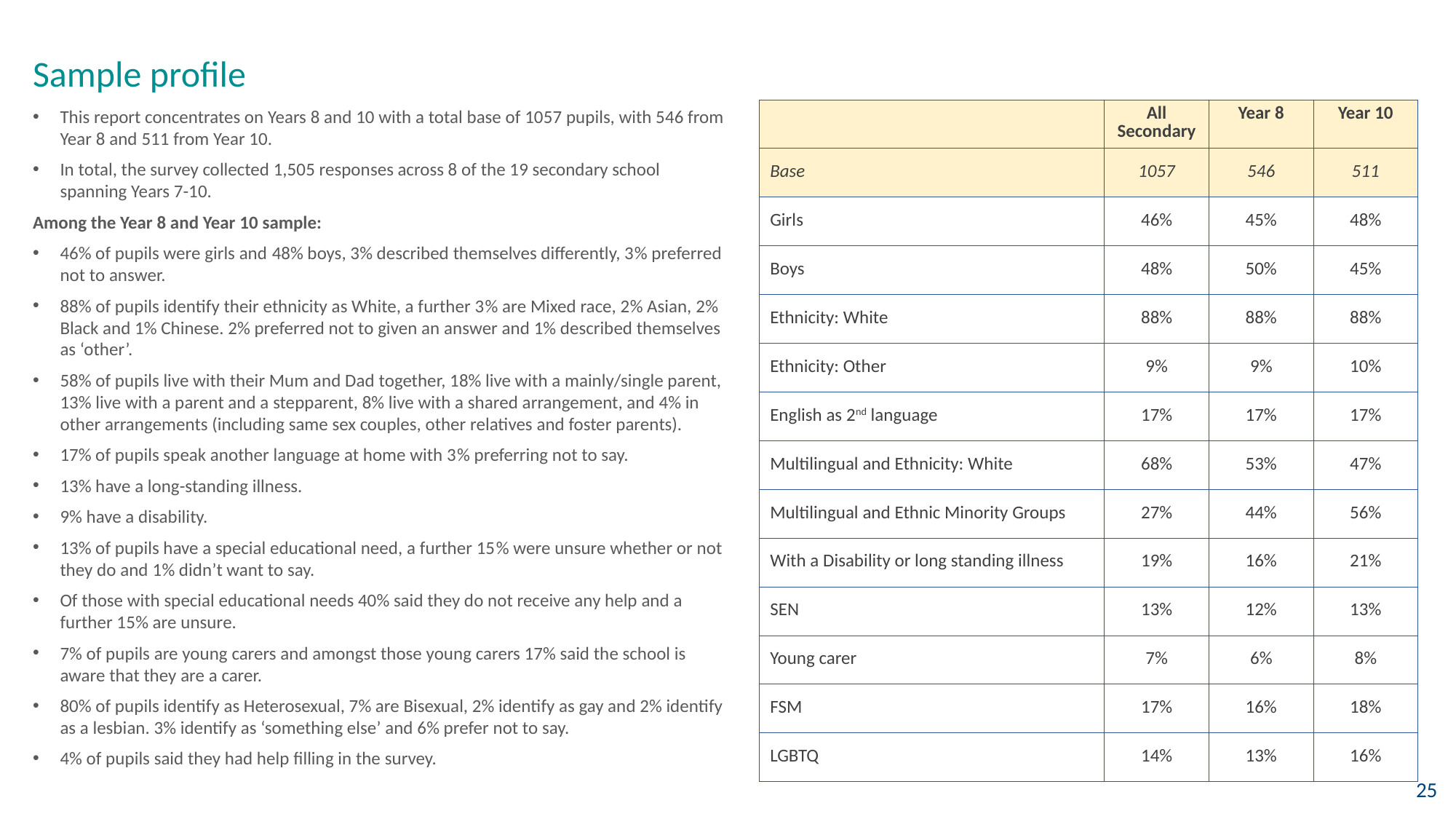

# Sample profile
This report concentrates on Years 8 and 10 with a total base of 1057 pupils, with 546 from Year 8 and 511 from Year 10.
In total, the survey collected 1,505 responses across 8 of the 19 secondary school spanning Years 7-10.
Among the Year 8 and Year 10 sample:
46% of pupils were girls and 48% boys, 3% described themselves differently, 3% preferred not to answer.
88% of pupils identify their ethnicity as White, a further 3% are Mixed race, 2% Asian, 2% Black and 1% Chinese. 2% preferred not to given an answer and 1% described themselves as ‘other’.
58% of pupils live with their Mum and Dad together, 18% live with a mainly/single parent, 13% live with a parent and a stepparent, 8% live with a shared arrangement, and 4% in other arrangements (including same sex couples, other relatives and foster parents).
17% of pupils speak another language at home with 3% preferring not to say.
13% have a long-standing illness.
9% have a disability.
13% of pupils have a special educational need, a further 15% were unsure whether or not they do and 1% didn’t want to say.
Of those with special educational needs 40% said they do not receive any help and a further 15% are unsure.
7% of pupils are young carers and amongst those young carers 17% said the school is aware that they are a carer.
80% of pupils identify as Heterosexual, 7% are Bisexual, 2% identify as gay and 2% identify as a lesbian. 3% identify as ‘something else’ and 6% prefer not to say.
4% of pupils said they had help filling in the survey.

|  | All Secondary | Year 8 | Year 10 |
| --- | --- | --- | --- |
| Base | 1057 | 546 | 511 |
| Girls | 46% | 45% | 48% |
| Boys | 48% | 50% | 45% |
| Ethnicity: White | 88% | 88% | 88% |
| Ethnicity: Other | 9% | 9% | 10% |
| English as 2nd language | 17% | 17% | 17% |
| Multilingual and Ethnicity: White | 68% | 53% | 47% |
| Multilingual and Ethnic Minority Groups | 27% | 44% | 56% |
| With a Disability or long standing illness | 19% | 16% | 21% |
| SEN | 13% | 12% | 13% |
| Young carer | 7% | 6% | 8% |
| FSM | 17% | 16% | 18% |
| LGBTQ | 14% | 13% | 16% |